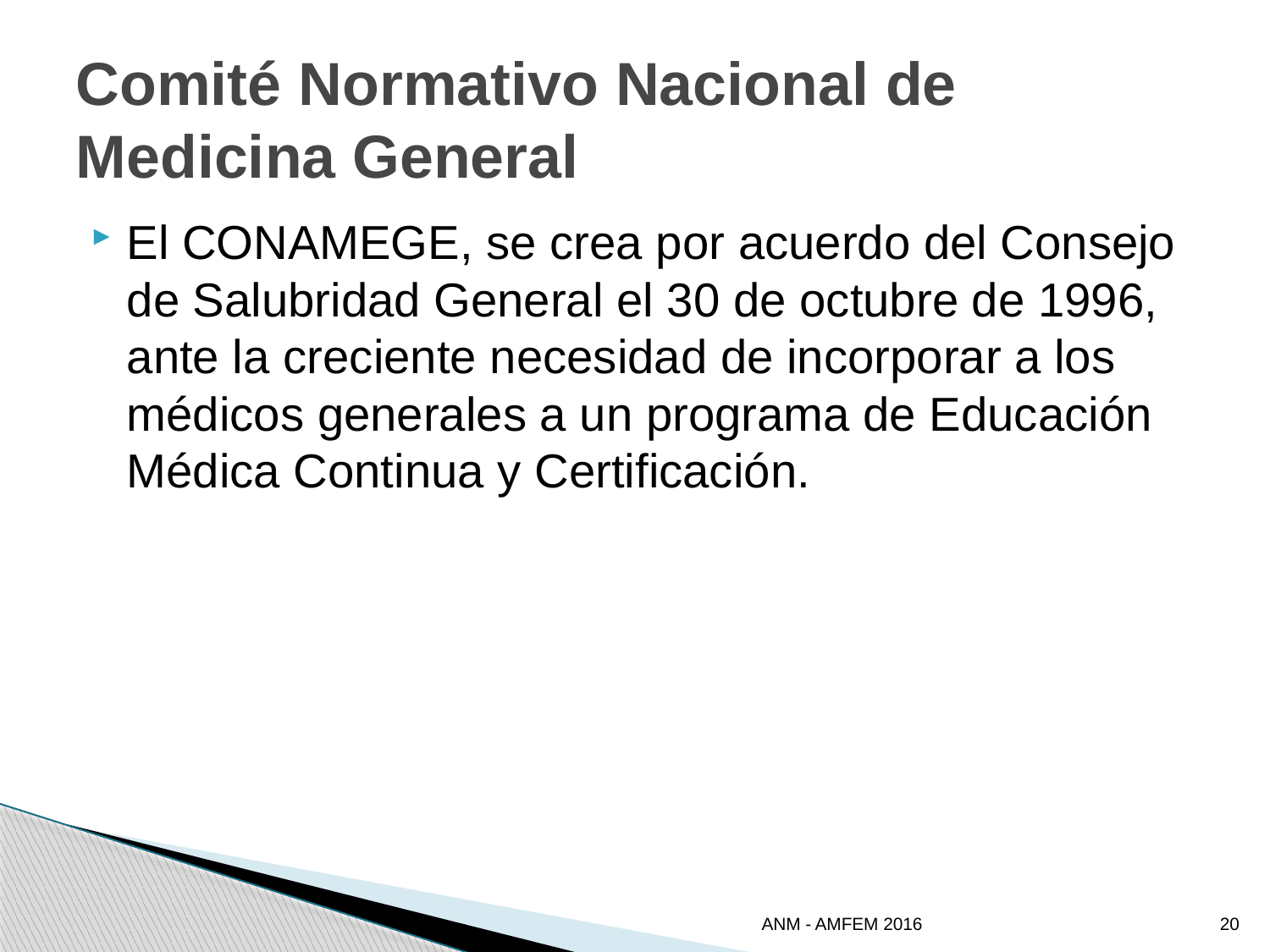

# Comité Normativo Nacional de Medicina General
El CONAMEGE, se crea por acuerdo del Consejo de Salubridad General el 30 de octubre de 1996, ante la creciente necesidad de incorporar a los médicos generales a un programa de Educación Médica Continua y Certificación.
ANM - AMFEM 2016
20